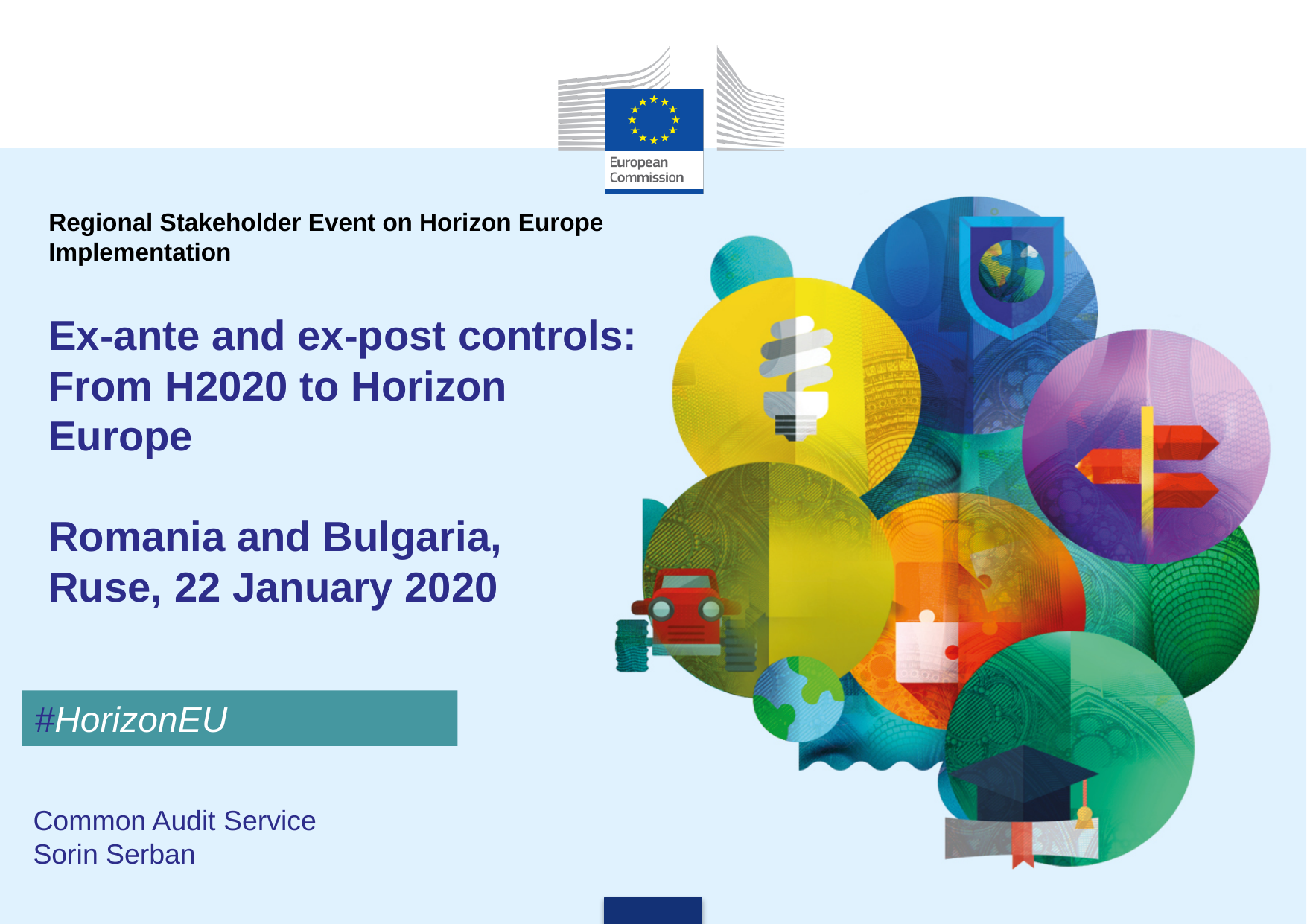

# Regional Stakeholder Event on Horizon Europe Implementation Ex-ante and ex-post controls: From H2020 to Horizon Europe Romania and Bulgaria, Ruse, 22 January 2020
#HorizonEU
Common Audit Service
Sorin Serban